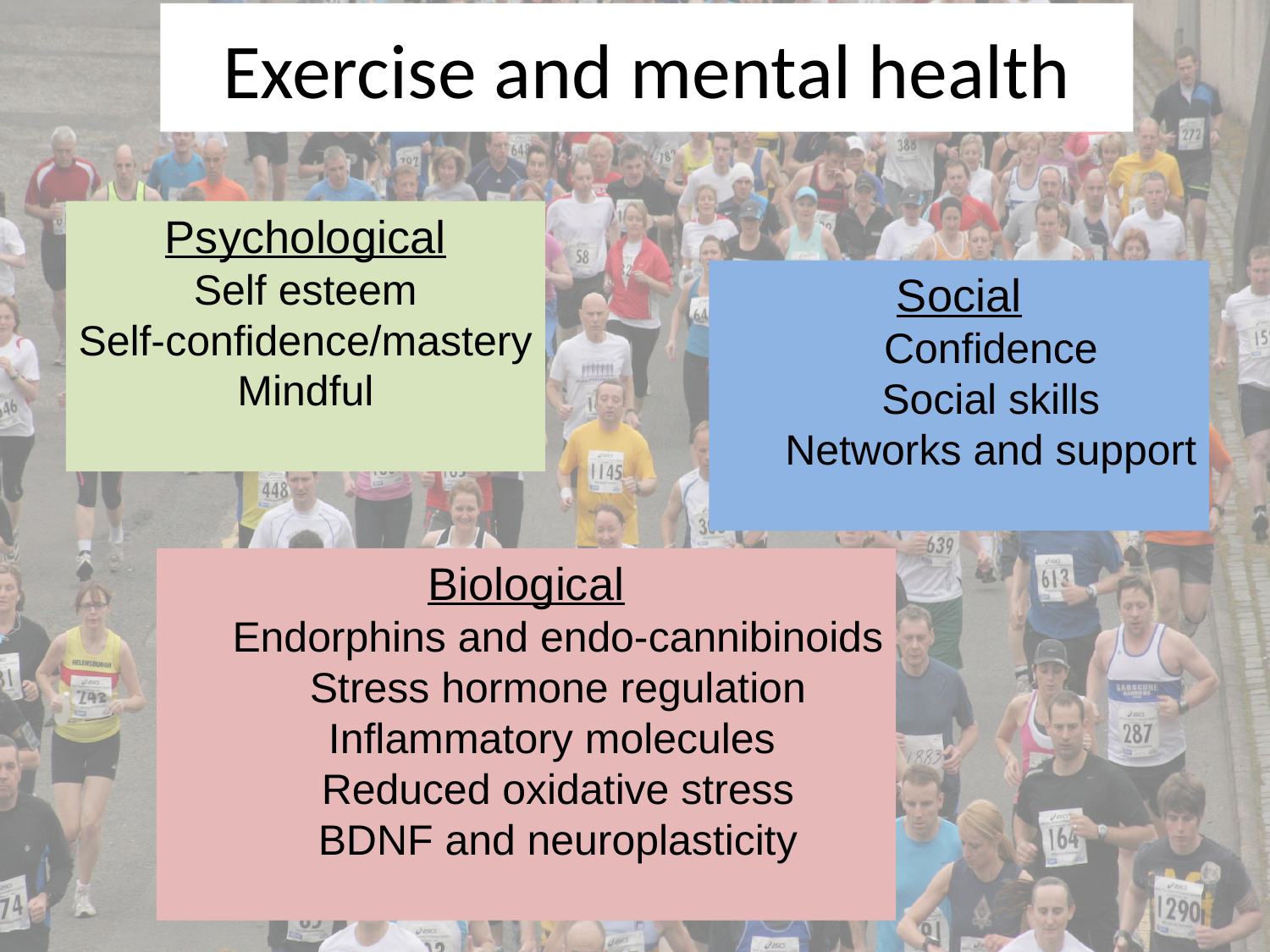

# Exercise and mental health
Psychological
Self esteem
Self-confidence/mastery
Mindful

Social
Confidence
Social skills
Networks and support

Biological
Endorphins and endo-cannibinoids
Stress hormone regulation
Inflammatory molecules
Reduced oxidative stress
BDNF and neuroplasticity